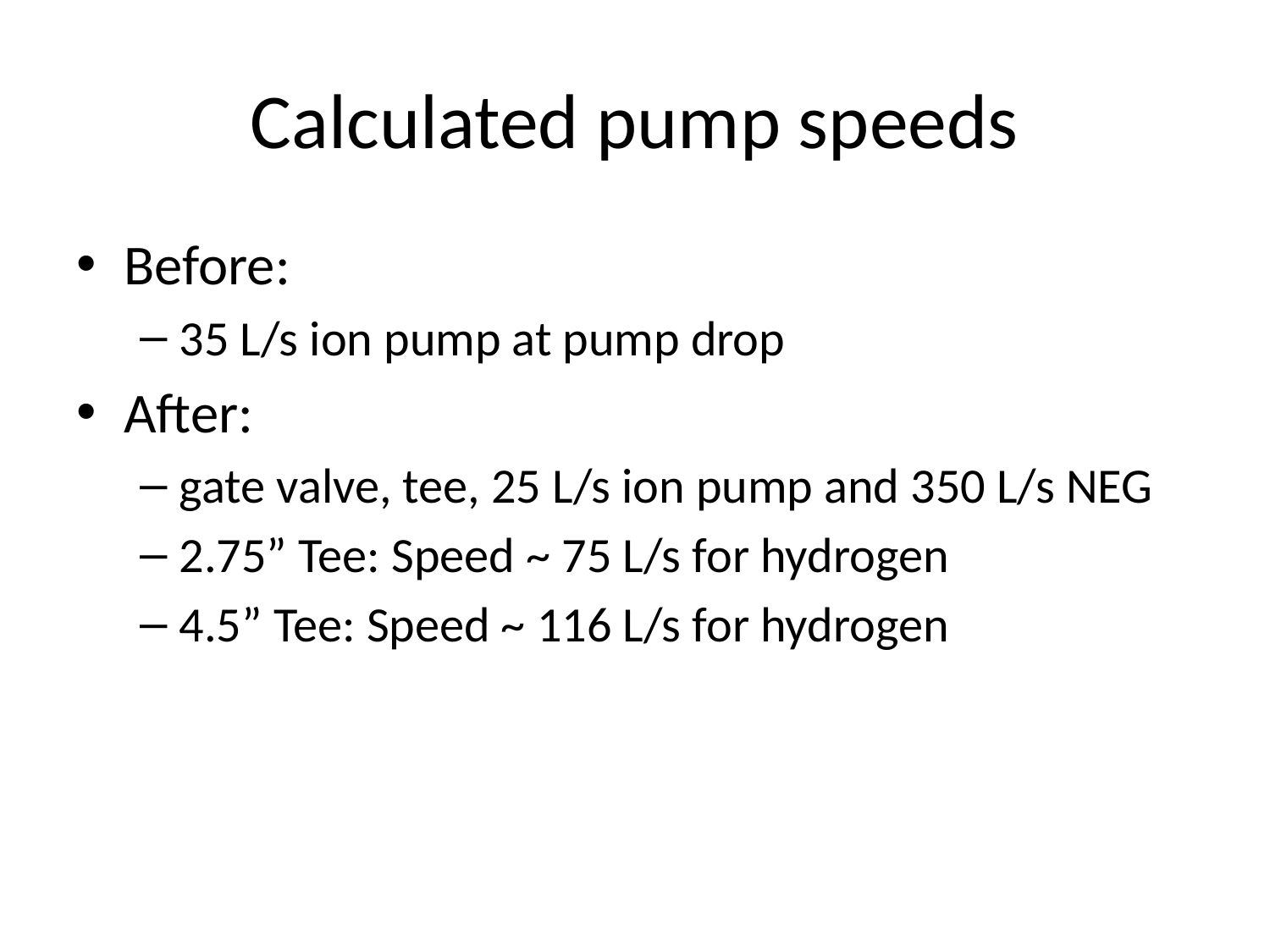

# Calculated pump speeds
Before:
35 L/s ion pump at pump drop
After:
gate valve, tee, 25 L/s ion pump and 350 L/s NEG
2.75” Tee: Speed ~ 75 L/s for hydrogen
4.5” Tee: Speed ~ 116 L/s for hydrogen